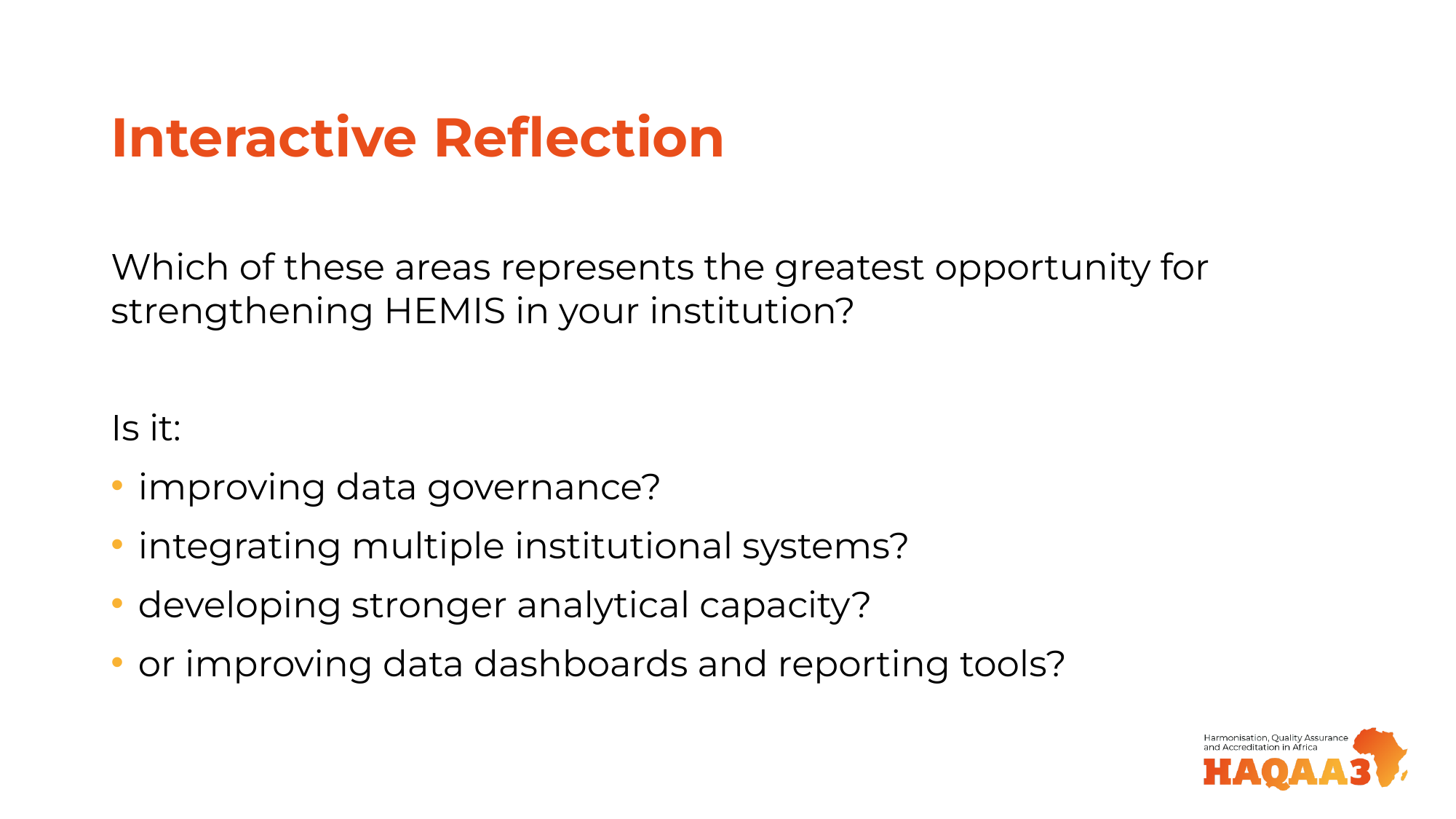

# Interactive Reflection
Which of these areas represents the greatest opportunity for strengthening HEMIS in your institution?

Is it:
improving data governance?
integrating multiple institutional systems?
developing stronger analytical capacity?
or improving data dashboards and reporting tools?